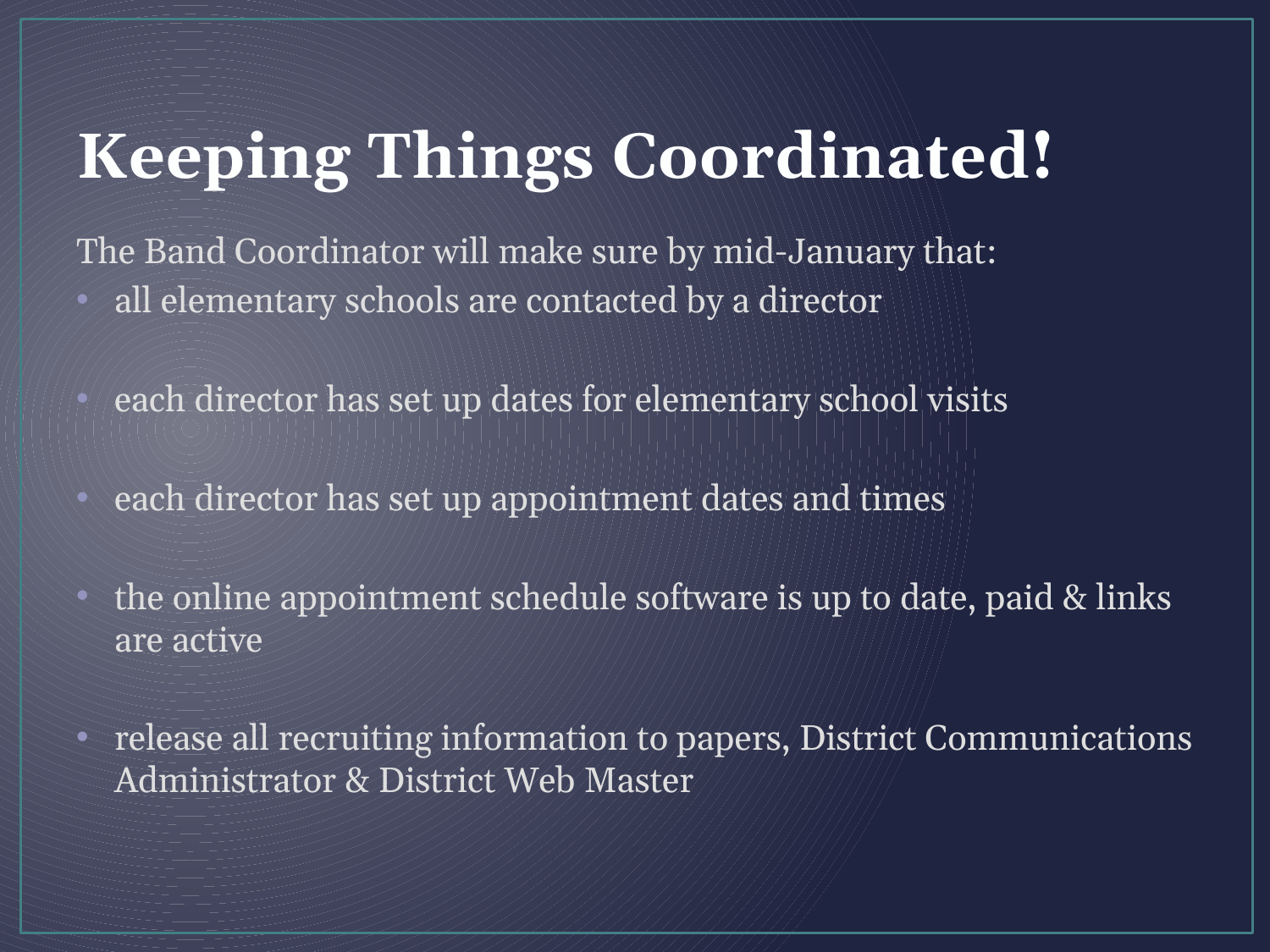

# Keeping Things Coordinated!
The Band Coordinator will make sure by mid-January that:
all elementary schools are contacted by a director

each director has set up dates for elementary school visits

each director has set up appointment dates and times

the online appointment schedule software is up to date, paid & links are active

release all recruiting information to papers, District Communications Administrator & District Web Master